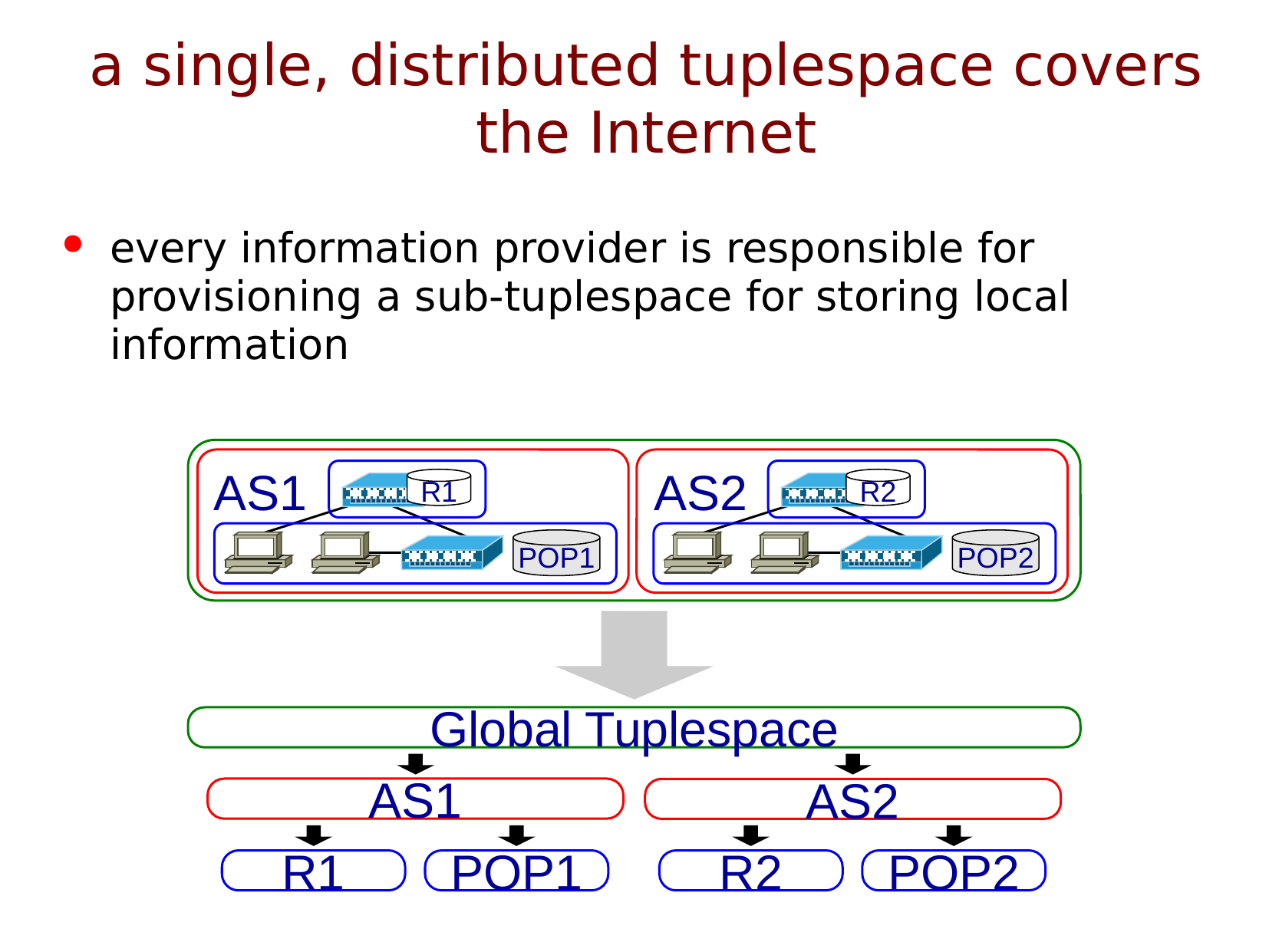

a single, distributed tuplespace covers the Internet
every information provider is responsible for provisioning a sub-tuplespace for storing local information

AS1
AS2

R1

R2

POP1
POP2

Global Tuplespace

AS1

R1
POP1

AS2

R2
POP2